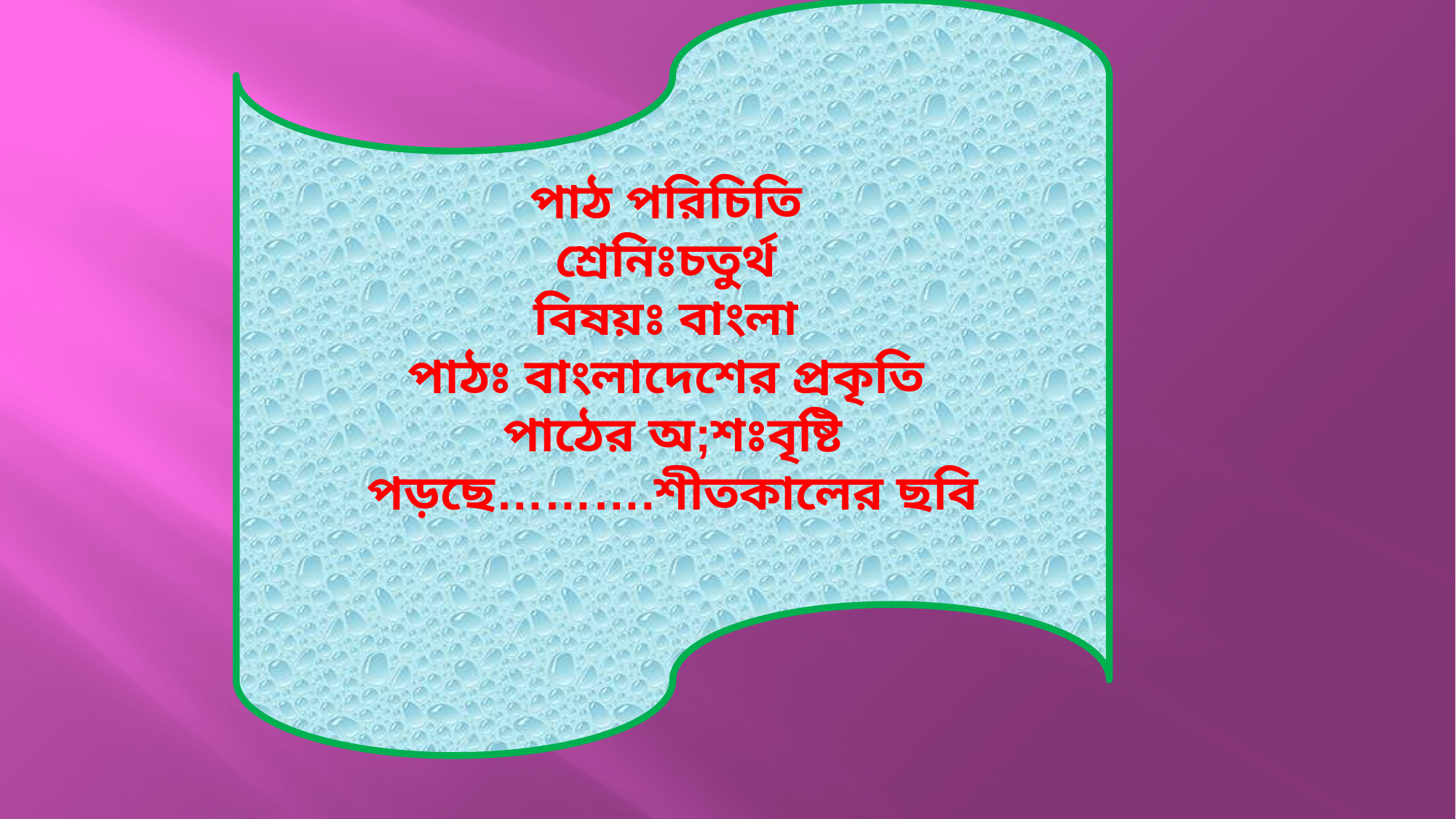

পাঠ পরিচিতি
শ্রেনিঃচতুর্থ
বিষয়ঃ বাংলা
পাঠঃ বাংলাদেশের প্রকৃতি
পাঠের অ;শঃবৃষ্টি পড়ছে……….শীতকালের ছবি